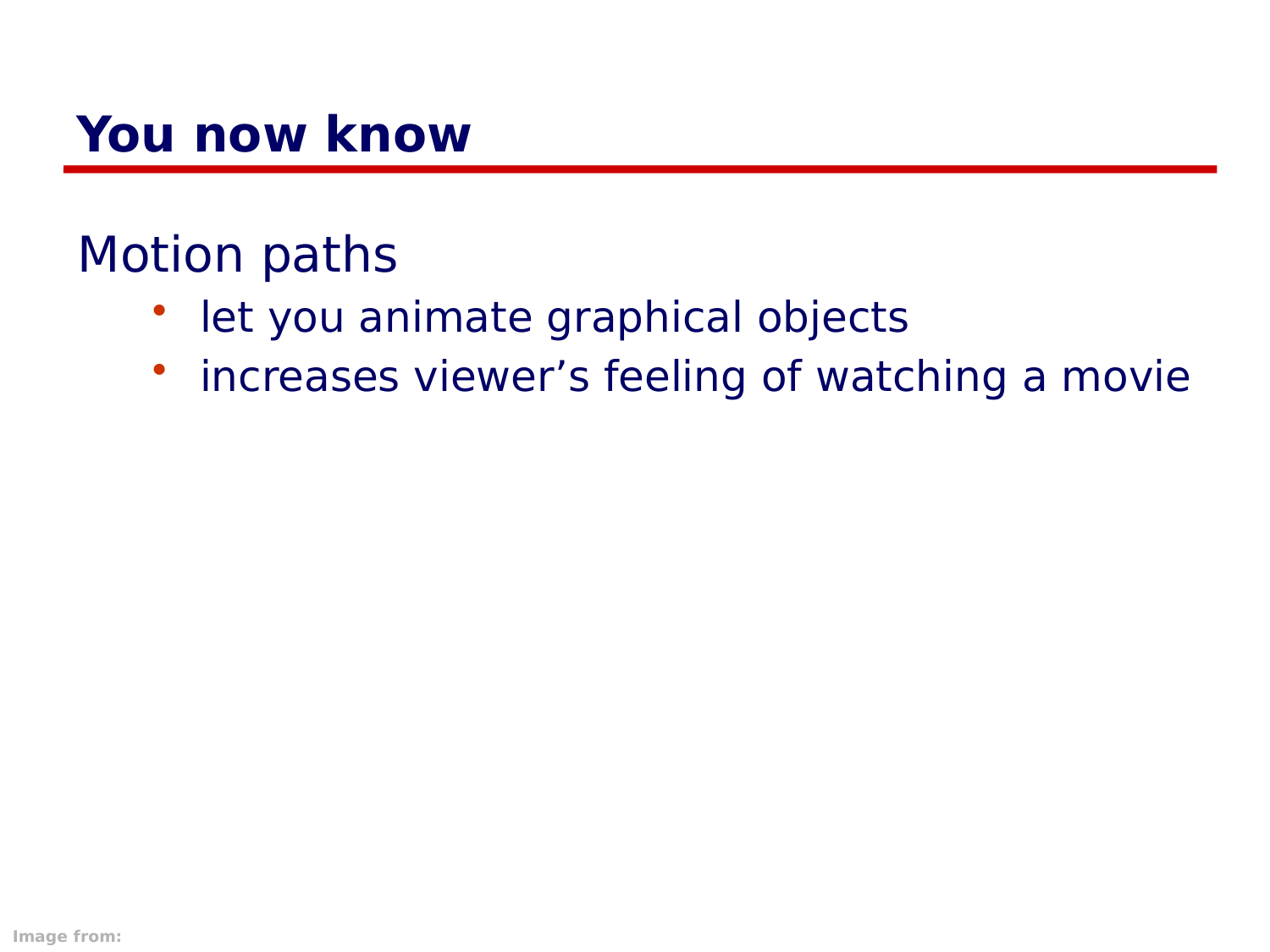

# You now know
Motion paths
let you animate graphical objects
increases viewer’s feeling of watching a movie
Image from: